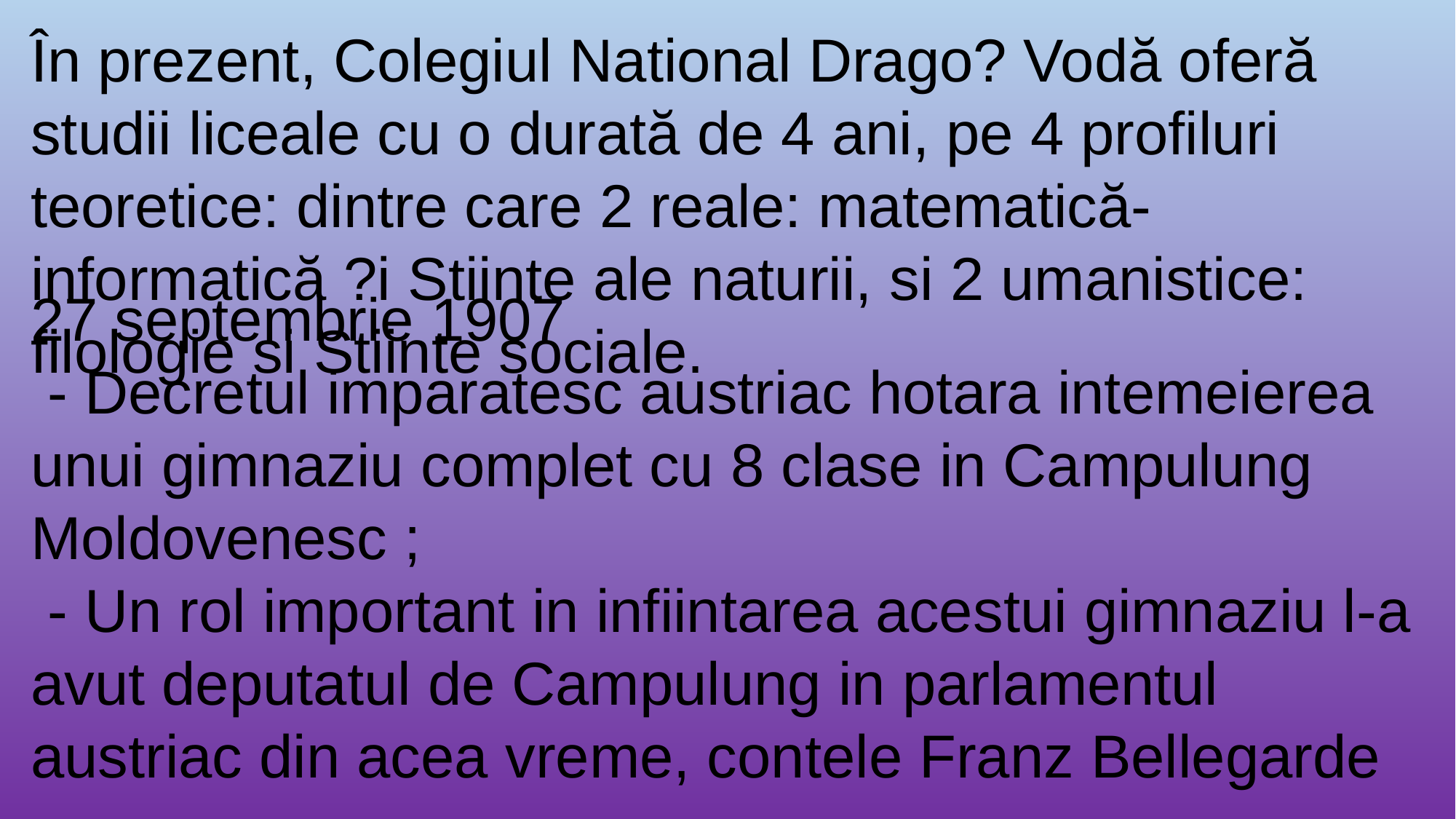

În prezent, Colegiul National Drago? Vodă oferă studii liceale cu o durată de 4 ani, pe 4 profiluri teoretice: dintre care 2 reale: matematică-informatică ?i Stiinte ale naturii, si 2 umanistice: filologie si Stiinte sociale.
27 septembrie 1907
 - Decretul imparatesc austriac hotara intemeierea unui gimnaziu complet cu 8 clase in Campulung Moldovenesc ;
 - Un rol important in infiintarea acestui gimnaziu l-a avut deputatul de Campulung in parlamentul austriac din acea vreme, contele Franz Bellegarde